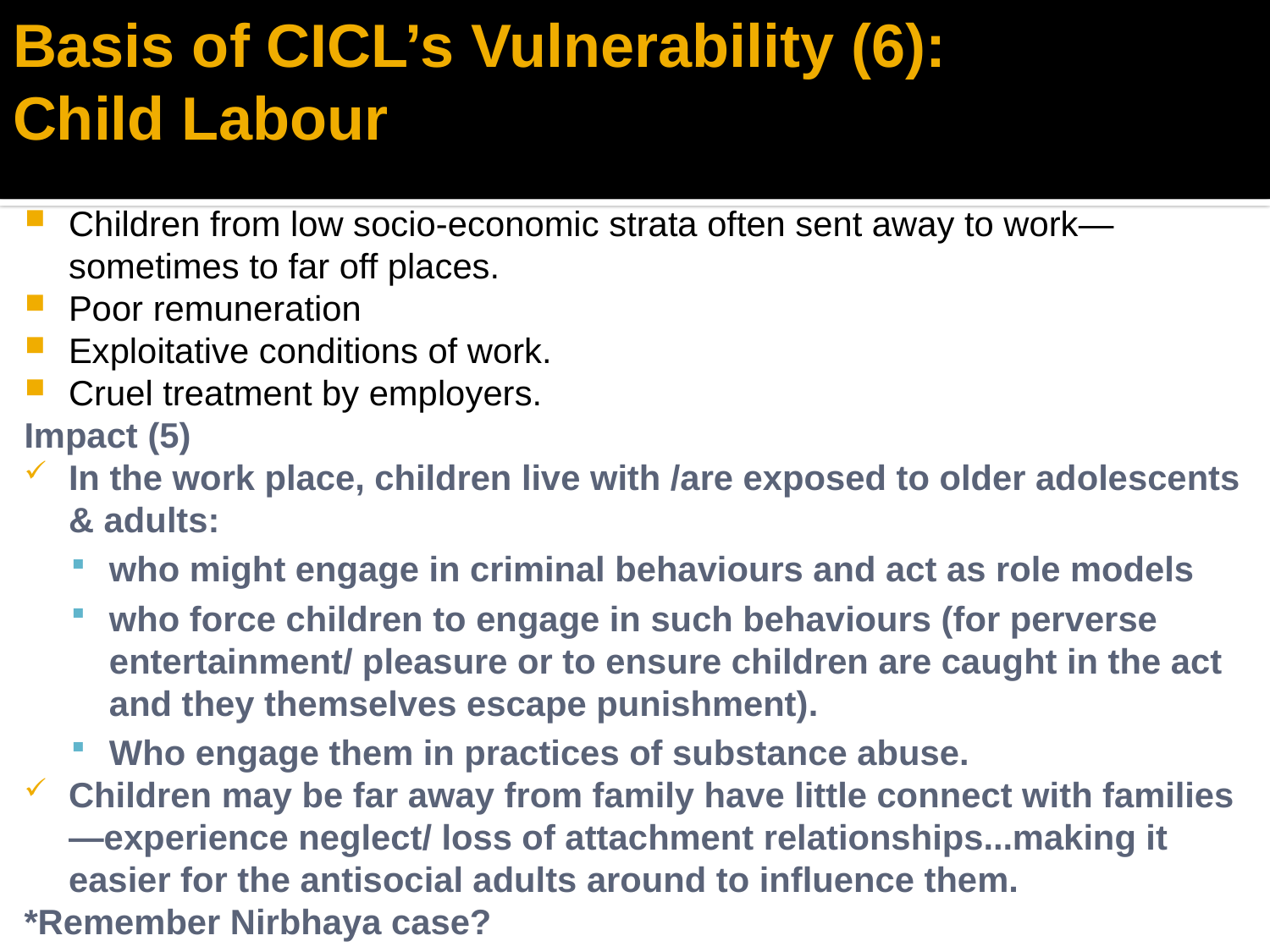

# Basis of CICL’s Vulnerability (6): Child Labour
Children from low socio-economic strata often sent away to work—sometimes to far off places.
Poor remuneration
Exploitative conditions of work.
Cruel treatment by employers.
Impact (5)
In the work place, children live with /are exposed to older adolescents & adults:
who might engage in criminal behaviours and act as role models
who force children to engage in such behaviours (for perverse entertainment/ pleasure or to ensure children are caught in the act and they themselves escape punishment).
Who engage them in practices of substance abuse.
Children may be far away from family have little connect with families—experience neglect/ loss of attachment relationships...making it easier for the antisocial adults around to influence them.
*Remember Nirbhaya case?